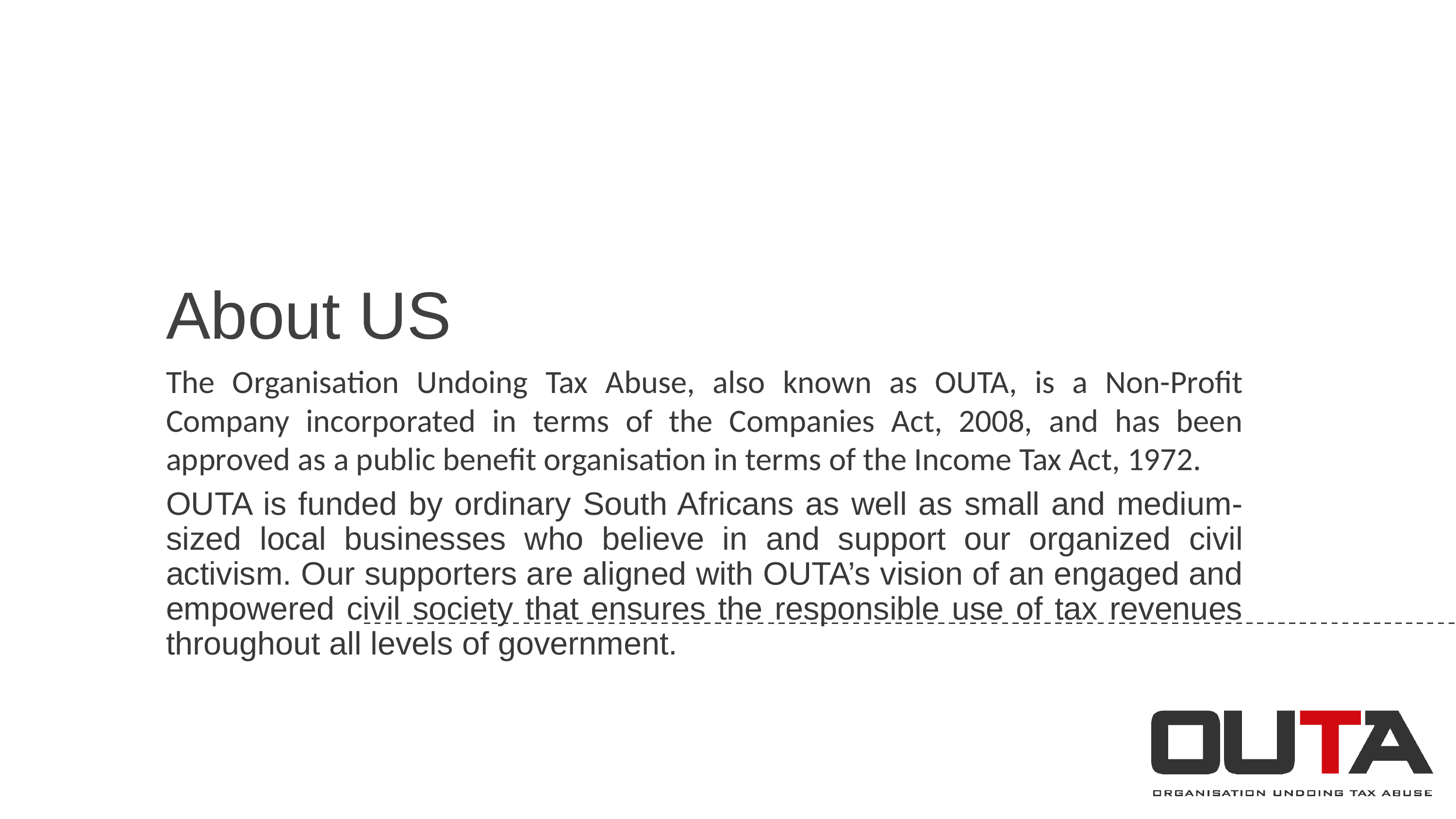

# About US
The Organisation Undoing Tax Abuse, also known as OUTA, is a Non-Profit Company incorporated in terms of the Companies Act, 2008, and has been approved as a public benefit organisation in terms of the Income Tax Act, 1972.
OUTA is funded by ordinary South Africans as well as small and medium-sized local businesses who believe in and support our organized civil activism. Our supporters are aligned with OUTA’s vision of an engaged and empowered civil society that ensures the responsible use of tax revenues throughout all levels of government.